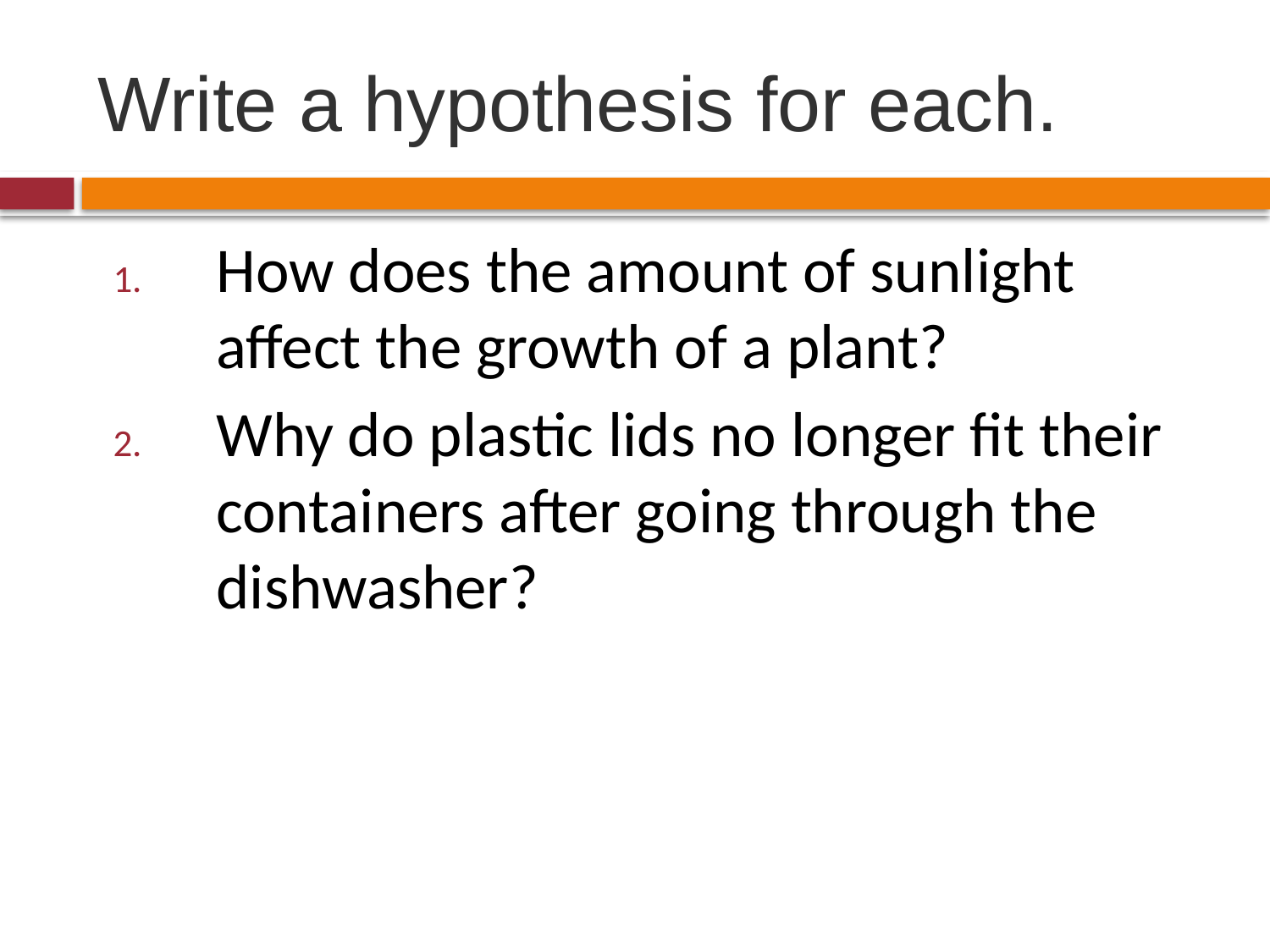

# Write a hypothesis for each.
How does the amount of sunlight affect the growth of a plant?
Why do plastic lids no longer fit their containers after going through the dishwasher?